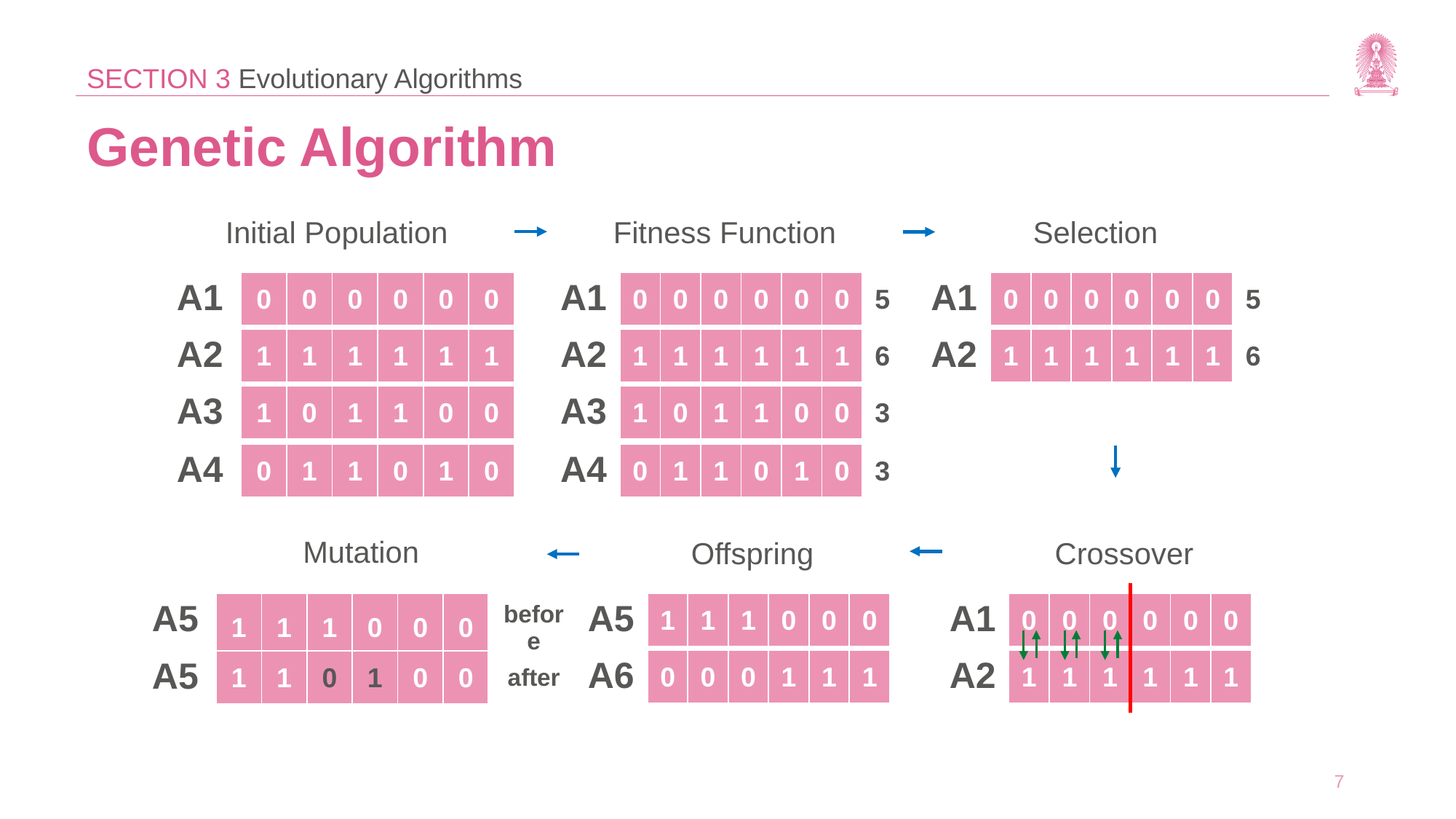

SECTION 3 Evolutionary Algorithms
Genetic Algorithm
Initial Population
Fitness Function
Selection
| A1 | 0 | 0 | 0 | 0 | 0 | 0 |
| --- | --- | --- | --- | --- | --- | --- |
| A1 | 0 | 0 | 0 | 0 | 0 | 0 | 5 |
| --- | --- | --- | --- | --- | --- | --- | --- |
| A1 | 0 | 0 | 0 | 0 | 0 | 0 | 5 |
| --- | --- | --- | --- | --- | --- | --- | --- |
| A2 | 1 | 1 | 1 | 1 | 1 | 1 |
| --- | --- | --- | --- | --- | --- | --- |
| A2 | 1 | 1 | 1 | 1 | 1 | 1 | 6 |
| --- | --- | --- | --- | --- | --- | --- | --- |
| A2 | 1 | 1 | 1 | 1 | 1 | 1 | 6 |
| --- | --- | --- | --- | --- | --- | --- | --- |
| A3 | 1 | 0 | 1 | 1 | 0 | 0 |
| --- | --- | --- | --- | --- | --- | --- |
| A3 | 1 | 0 | 1 | 1 | 0 | 0 | 3 |
| --- | --- | --- | --- | --- | --- | --- | --- |
| A4 | 0 | 1 | 1 | 0 | 1 | 0 |
| --- | --- | --- | --- | --- | --- | --- |
| A4 | 0 | 1 | 1 | 0 | 1 | 0 | 3 |
| --- | --- | --- | --- | --- | --- | --- | --- |
Mutation
Offspring
Crossover
| A5 | 1 | 1 | 1 | 0 | 0 | 0 | before |
| --- | --- | --- | --- | --- | --- | --- | --- |
| A5 | 1 | 1 | 1 | 0 | 0 | 0 |  |
| --- | --- | --- | --- | --- | --- | --- | --- |
| A1 | 0 | 0 | 0 | 0 | 0 | 0 |  |
| --- | --- | --- | --- | --- | --- | --- | --- |
| A6 | 0 | 0 | 0 | 1 | 1 | 1 |  |
| --- | --- | --- | --- | --- | --- | --- | --- |
| A2 | 1 | 1 | 1 | 1 | 1 | 1 |  |
| --- | --- | --- | --- | --- | --- | --- | --- |
| A5 | 1 | 1 | 0 | 1 | 0 | 0 | after |
| --- | --- | --- | --- | --- | --- | --- | --- |
7